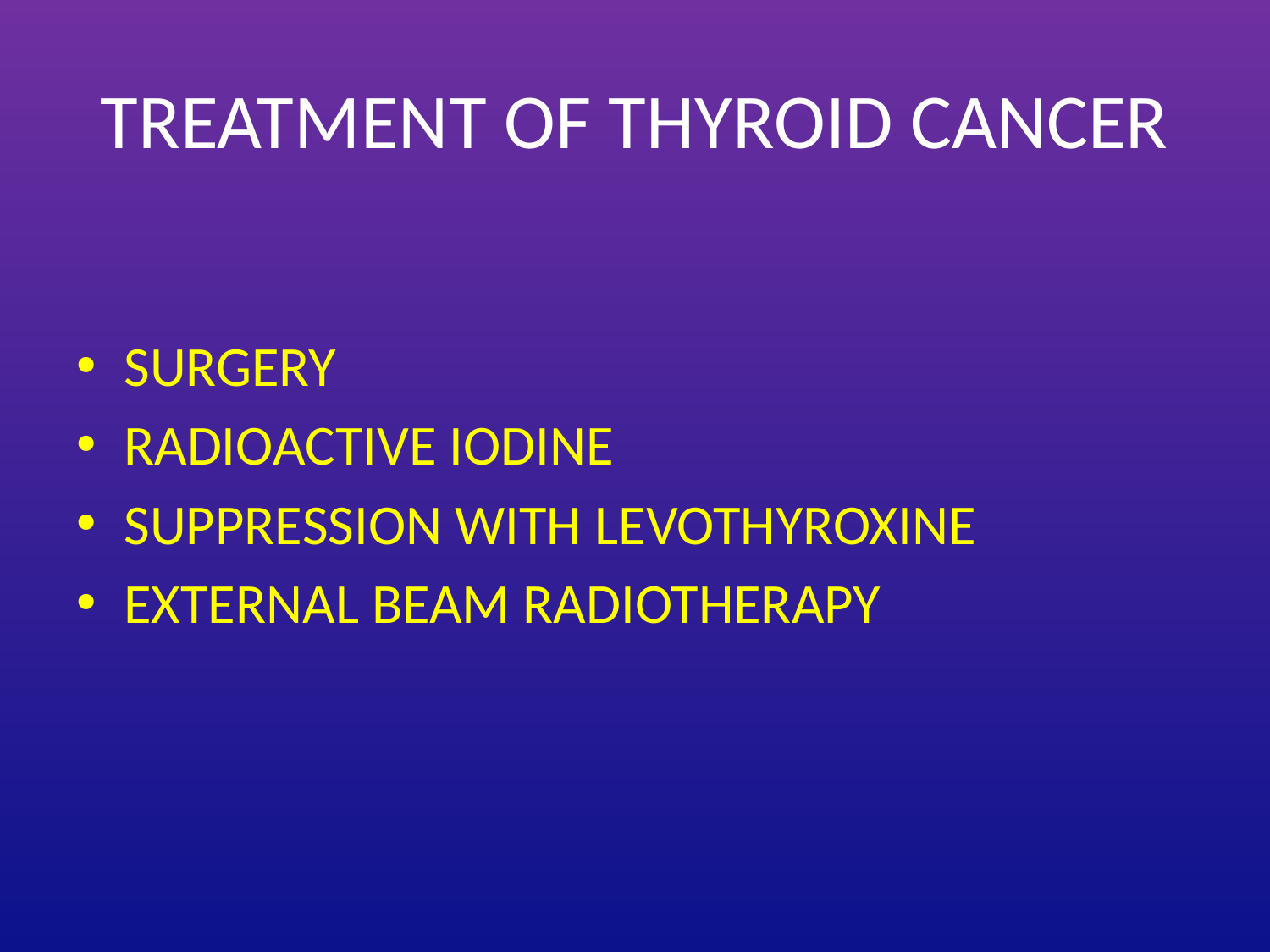

# TREATMENT OF THYROID CANCER
SURGERY
RADIOACTIVE IODINE
SUPPRESSION WITH LEVOTHYROXINE
EXTERNAL BEAM RADIOTHERAPY